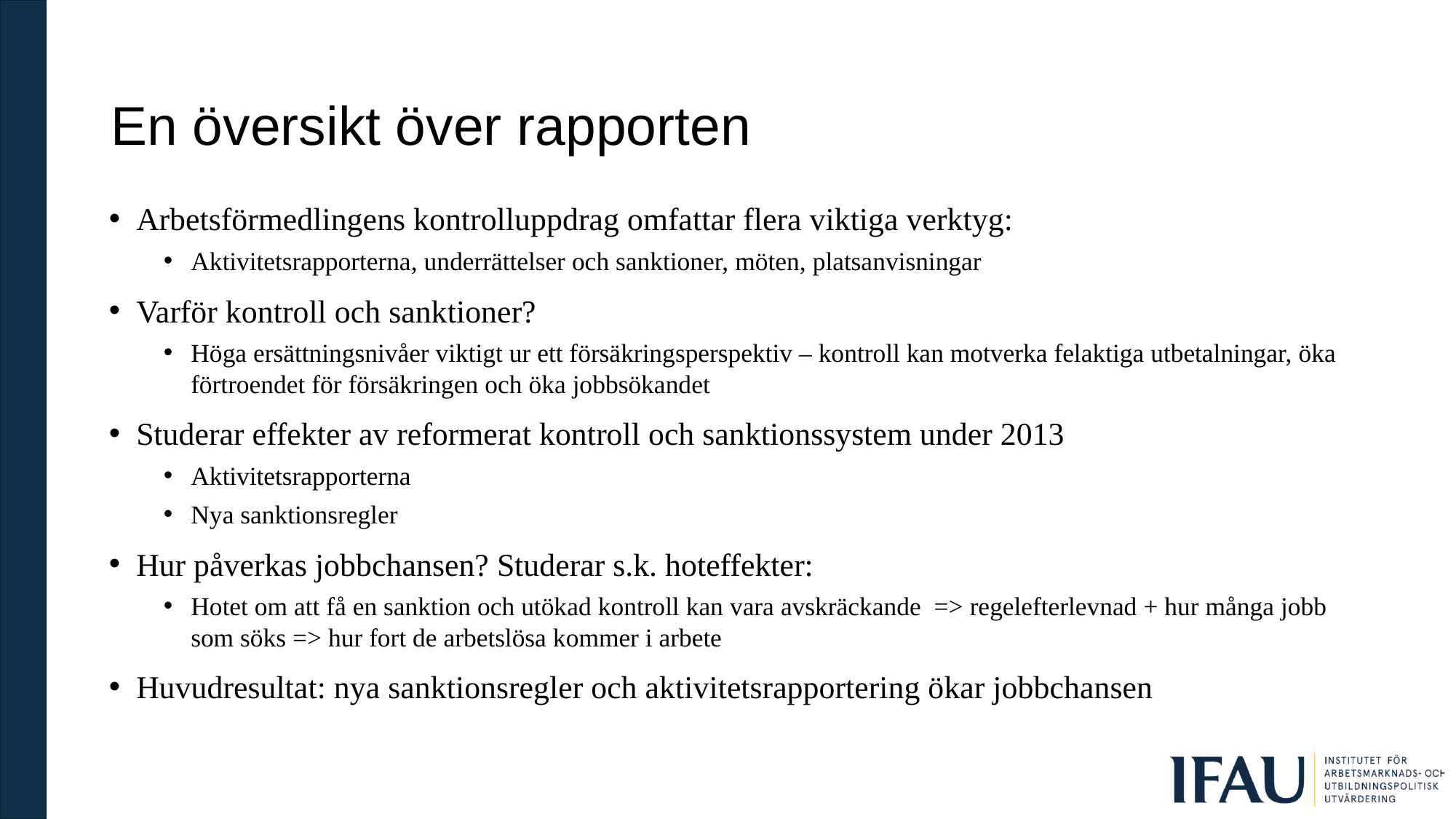

# En översikt över rapporten
Arbetsförmedlingens kontrolluppdrag omfattar flera viktiga verktyg:
Aktivitetsrapporterna, underrättelser och sanktioner, möten, platsanvisningar
Varför kontroll och sanktioner?
Höga ersättningsnivåer viktigt ur ett försäkringsperspektiv – kontroll kan motverka felaktiga utbetalningar, öka förtroendet för försäkringen och öka jobbsökandet
Studerar effekter av reformerat kontroll och sanktionssystem under 2013
Aktivitetsrapporterna
Nya sanktionsregler
Hur påverkas jobbchansen? Studerar s.k. hoteffekter:
Hotet om att få en sanktion och utökad kontroll kan vara avskräckande  => regelefterlevnad + hur många jobb som söks => hur fort de arbetslösa kommer i arbete
Huvudresultat: nya sanktionsregler och aktivitetsrapportering ökar jobbchansen